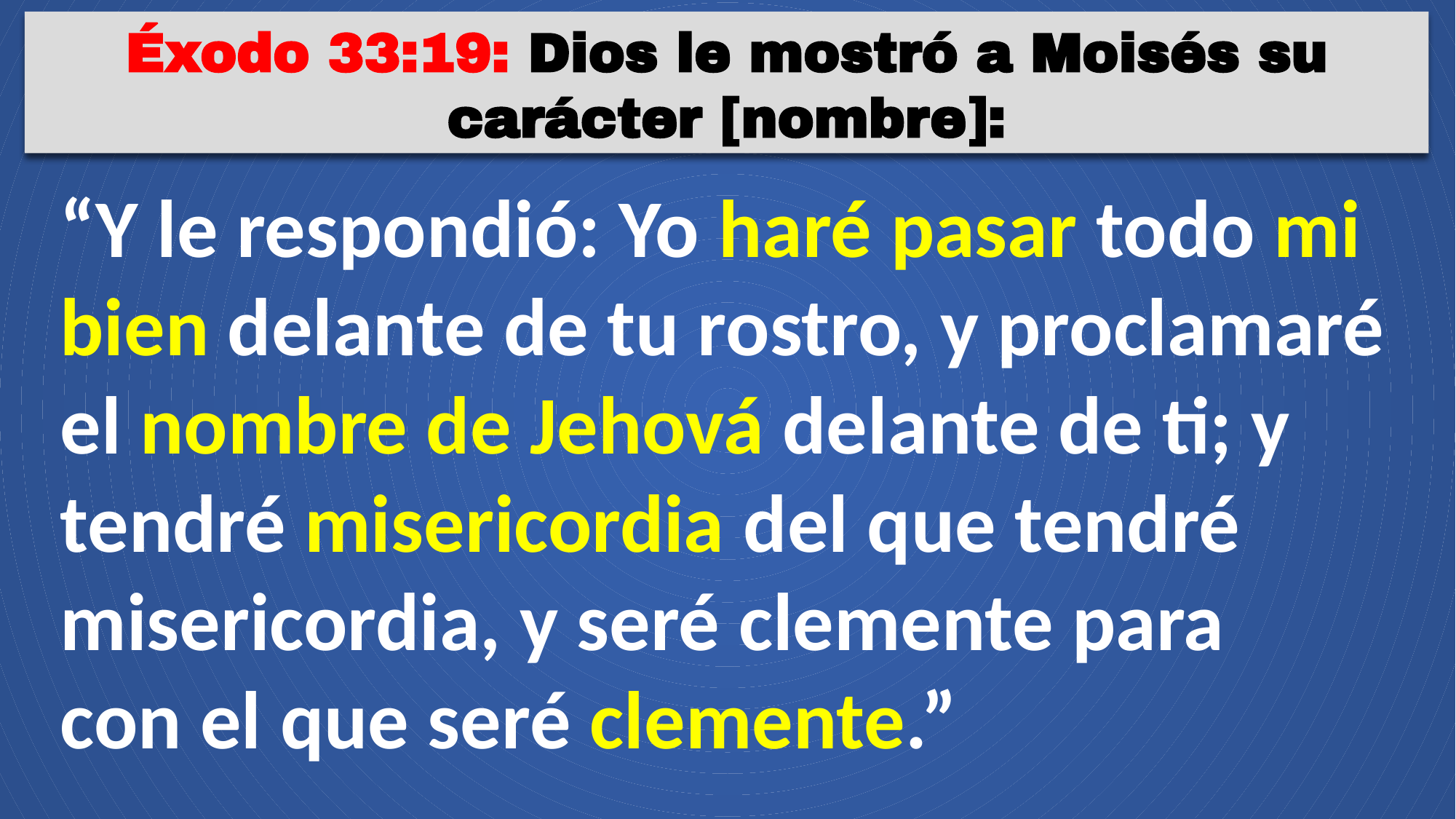

Éxodo 33:19: Dios le mostró a Moisés su carácter [nombre]:
“Y le respondió: Yo haré pasar todo mi bien delante de tu rostro, y proclamaré el nombre de Jehová delante de ti; y tendré misericordia del que tendré misericordia, y seré clemente para
con el que seré clemente.”